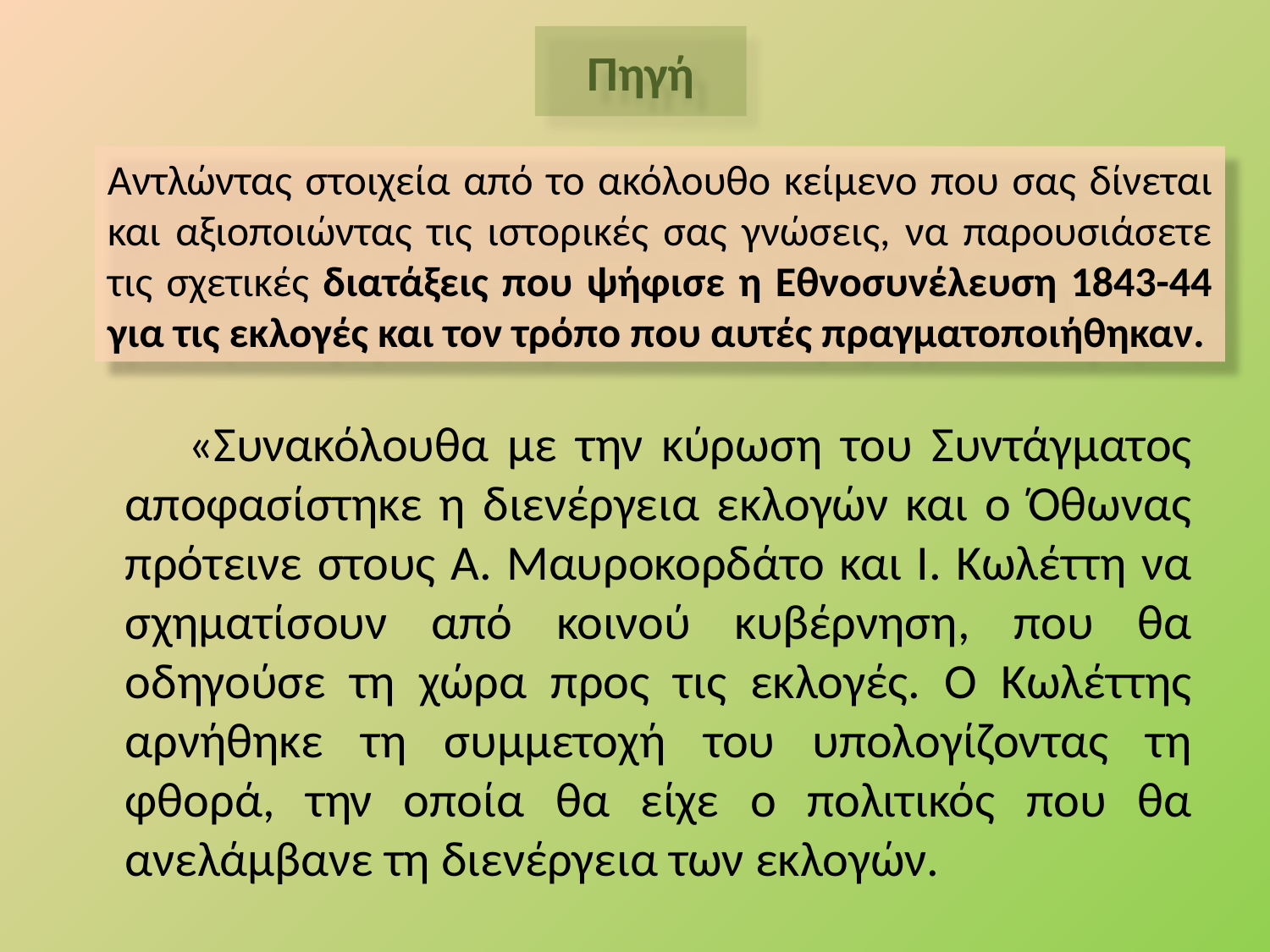

# Πηγή
Αντλώντας στοιχεία από το ακόλουθο κείμενο που σας δίνεται και αξιοποιώντας τις ιστορικές σας γνώσεις, να παρουσιάσετε τις σχετικές διατάξεις που ψήφισε η Εθνοσυνέλευση 1843-44 για τις εκλογές και τον τρόπο που αυτές πραγματοποιήθηκαν.
«Συνακόλουθα με την κύρωση του Συντάγματος αποφασίστηκε η διενέργεια εκλογών και ο Όθωνας πρότεινε στους Α. Μαυροκορδάτο και Ι. Κωλέττη να σχηματίσουν από κοινού κυβέρνηση, που θα οδηγούσε τη χώρα προς τις εκλογές. Ο Κωλέττης αρνήθηκε τη συμμετοχή του υπολογίζοντας τη φθορά, την οποία θα είχε ο πολιτικός που θα ανελάμβανε τη διενέργεια των εκλογών.